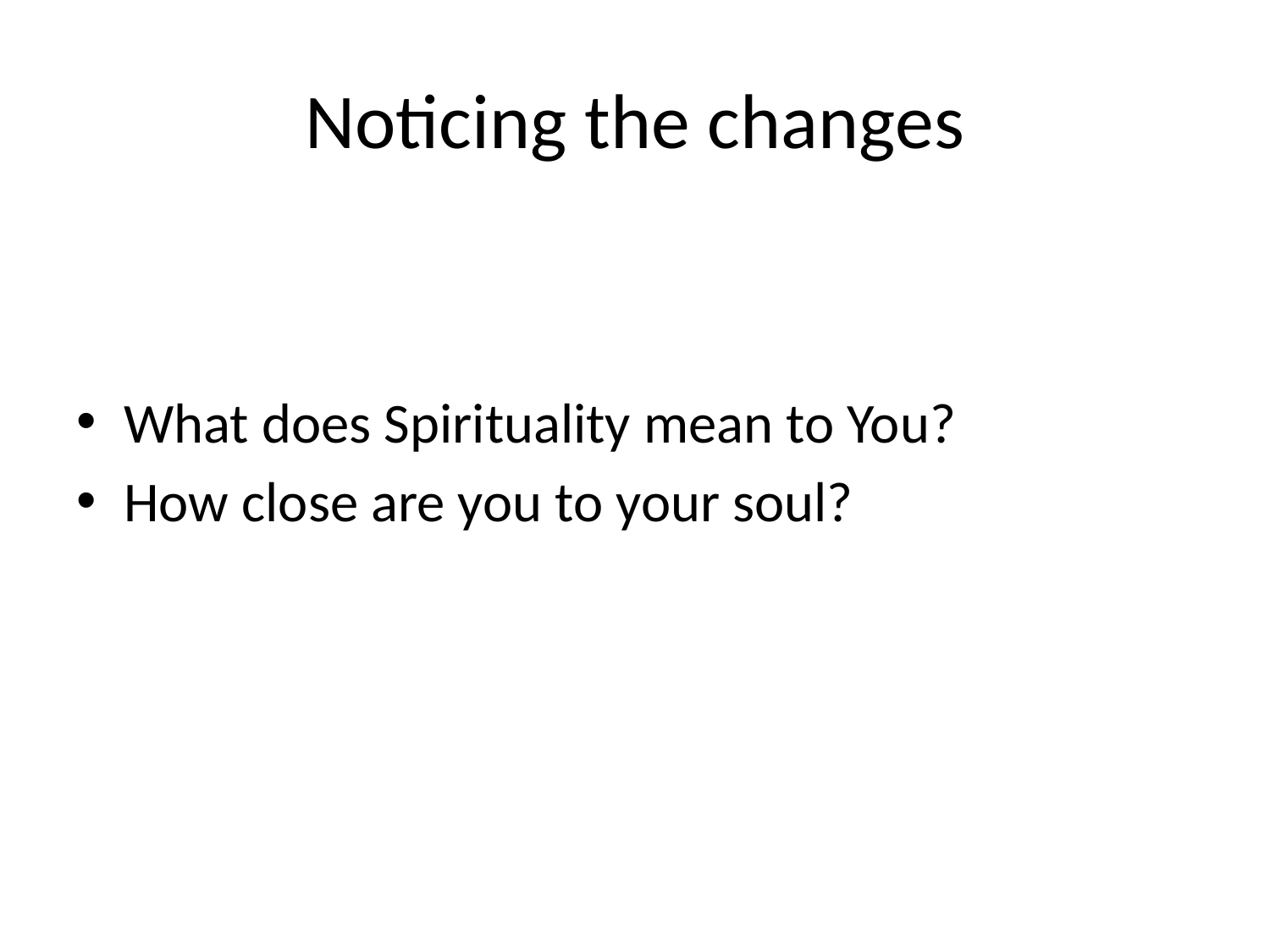

# Noticing the changes

What does Spirituality mean to You?
How close are you to your soul?